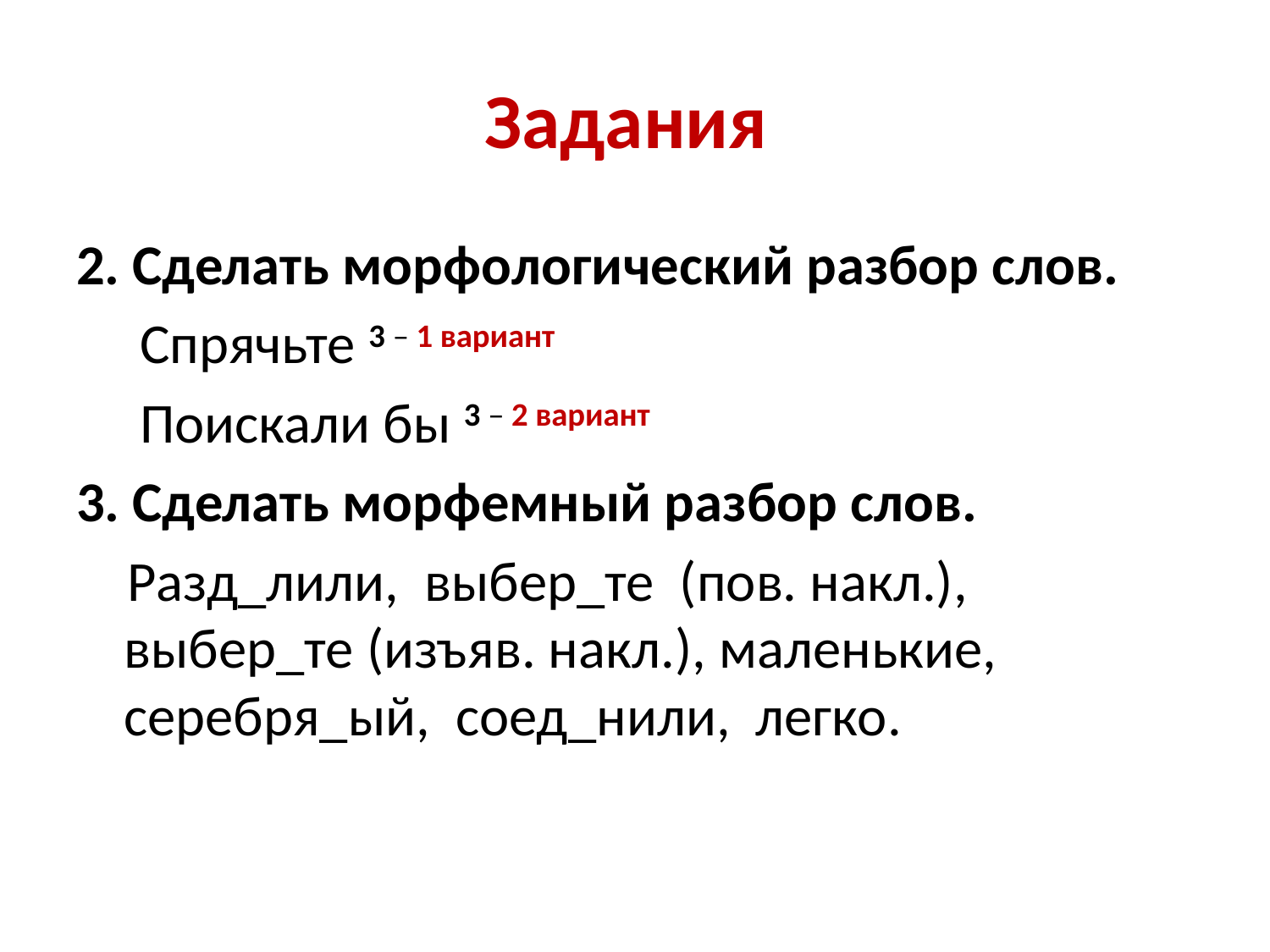

# Задания
2. Сделать морфологический разбор слов.
Спрячьте 3 – 1 вариант
Поискали бы 3 – 2 вариант
3. Сделать морфемный разбор слов.
    Разд_лили,  выбер_те  (пов. накл.),  выбер_те (изъяв. накл.), маленькие,  серебря_ый,  соед_нили,  легко.